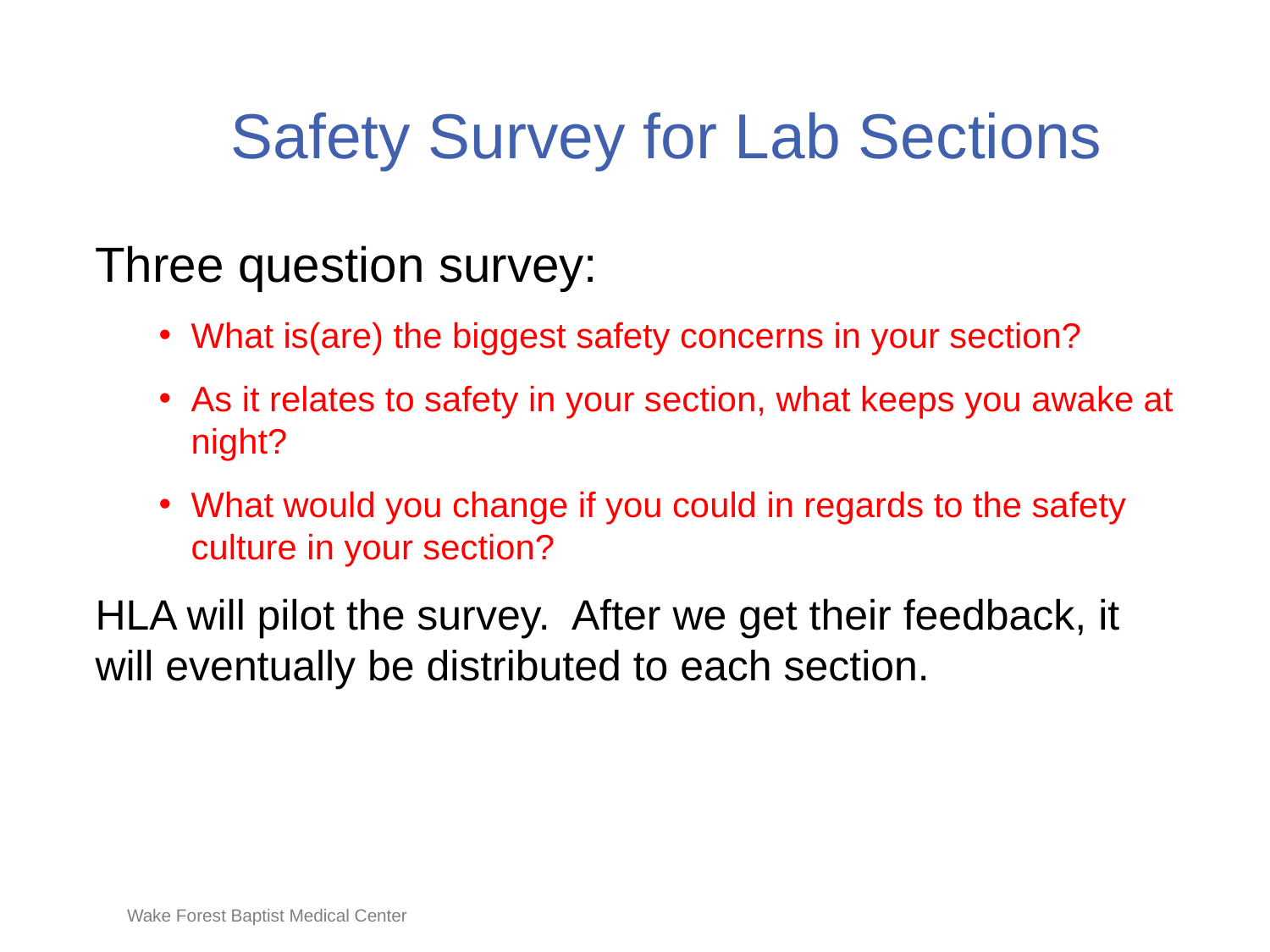

# Safety Survey for Lab Sections
Three question survey:
What is(are) the biggest safety concerns in your section?
As it relates to safety in your section, what keeps you awake at night?
What would you change if you could in regards to the safety culture in your section?
HLA will pilot the survey.  After we get their feedback, it will eventually be distributed to each section.